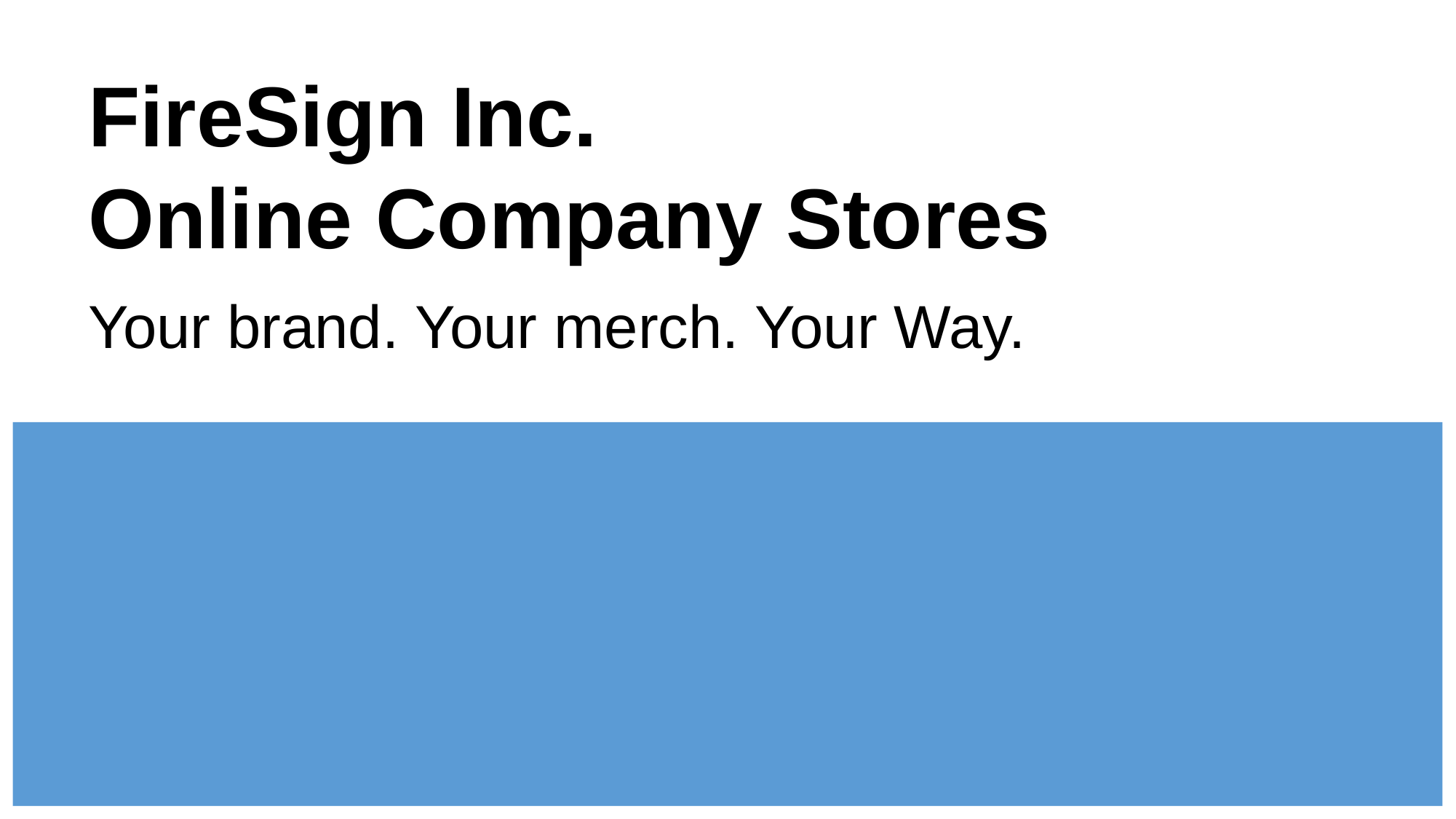

# FireSign Inc. Online Company Stores
Your brand. Your merch. Your Way.